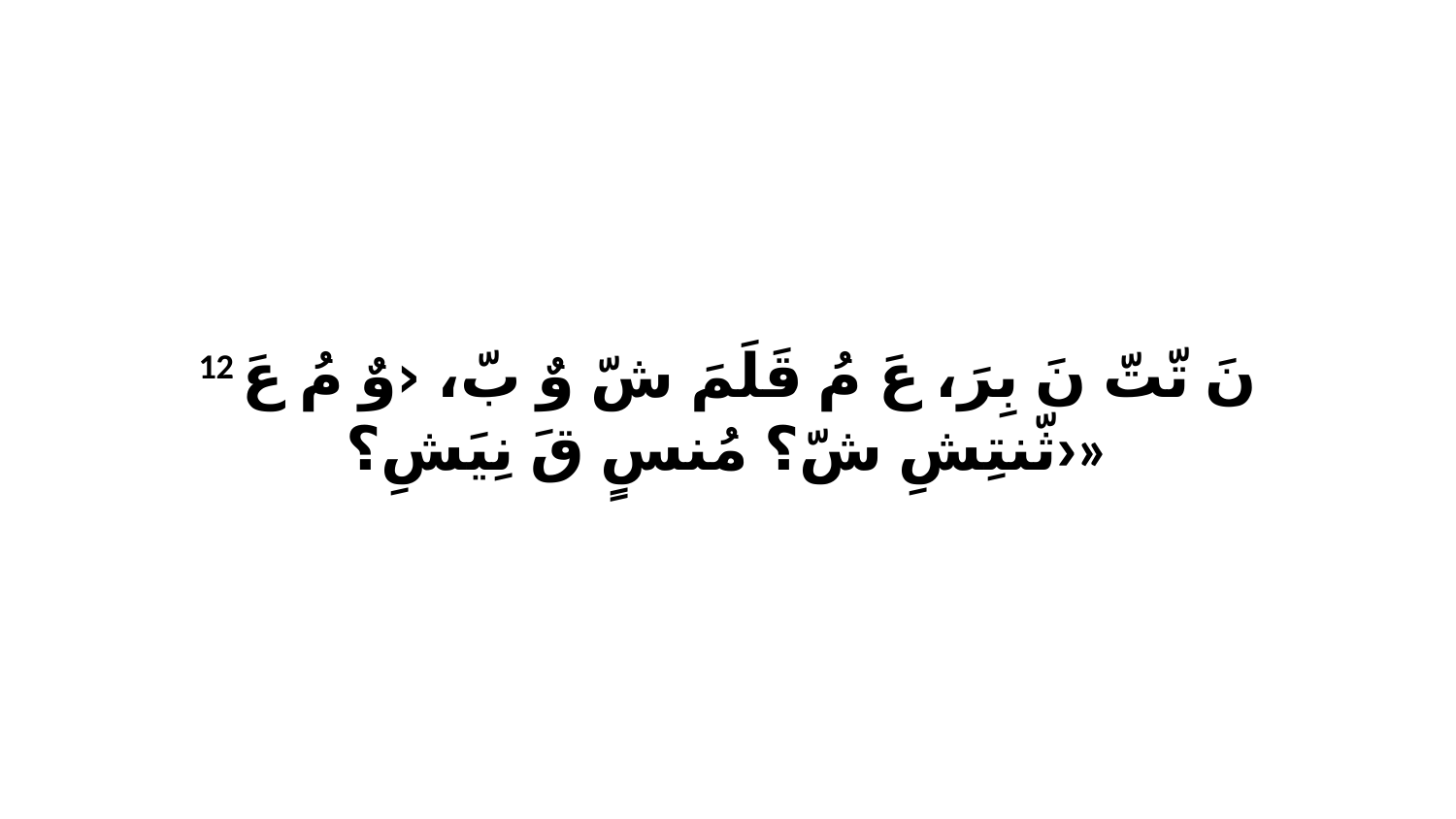

12 نَ تّتّ نَ بِرَ، عَ مُ قَلَمَ شّ وٌ بّ، ‹وٌ مُ عَ ثّنتِشِ شّ؟ مُنسٍ قَ نِيَشِ؟›»